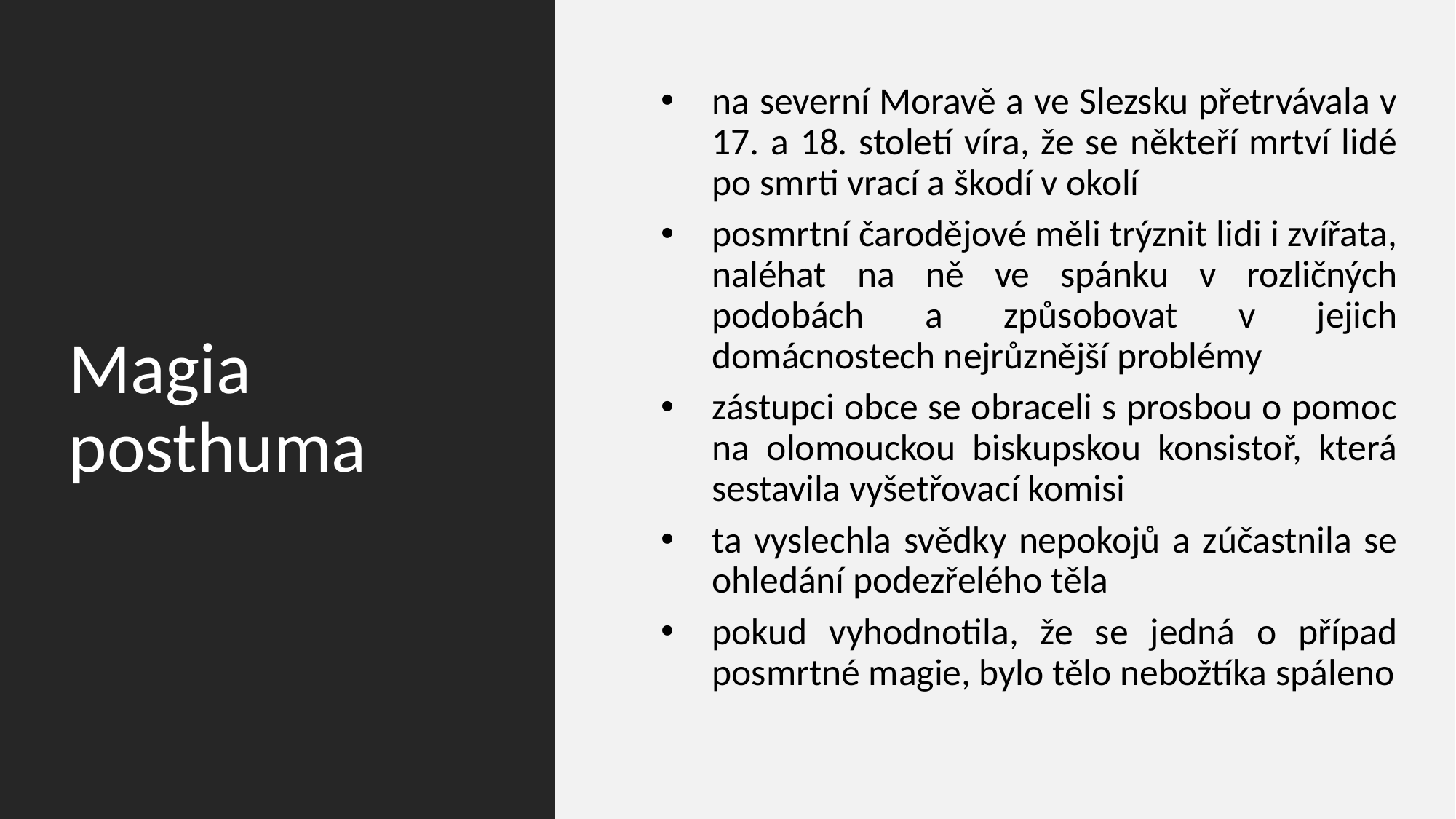

# Magia posthuma
na severní Moravě a ve Slezsku přetrvávala v 17. a 18. století víra, že se někteří mrtví lidé po smrti vrací a škodí v okolí
posmrtní čarodějové měli trýznit lidi i zvířata, naléhat na ně ve spánku v rozličných podobách a způsobovat v jejich domácnostech nejrůznější problémy
zástupci obce se obraceli s prosbou o pomoc na olomouckou biskupskou konsistoř, která sestavila vyšetřovací komisi
ta vyslechla svědky nepokojů a zúčastnila se ohledání podezřelého těla
pokud vyhodnotila, že se jedná o případ posmrtné magie, bylo tělo nebožtíka spáleno